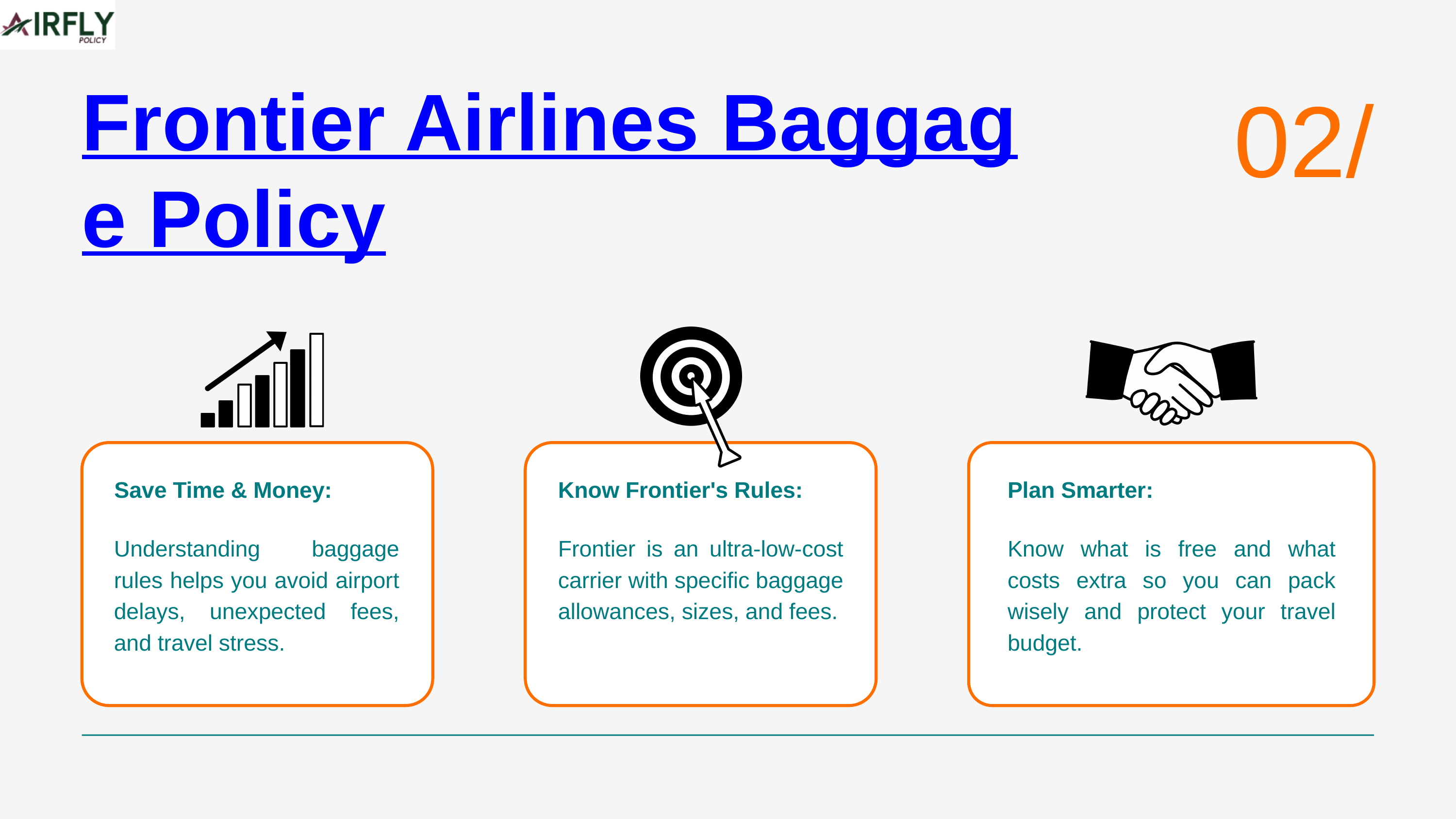

Frontier Airlines Baggage Policy
02/

Save Time & Money:
Know Frontier's Rules:
Plan Smarter:
Understanding baggage rules helps you avoid airport delays, unexpected fees, and travel stress.
Frontier is an ultra-low-cost carrier with specific baggage allowances, sizes, and fees.
Know what is free and what costs extra so you can pack wisely and protect your travel budget.